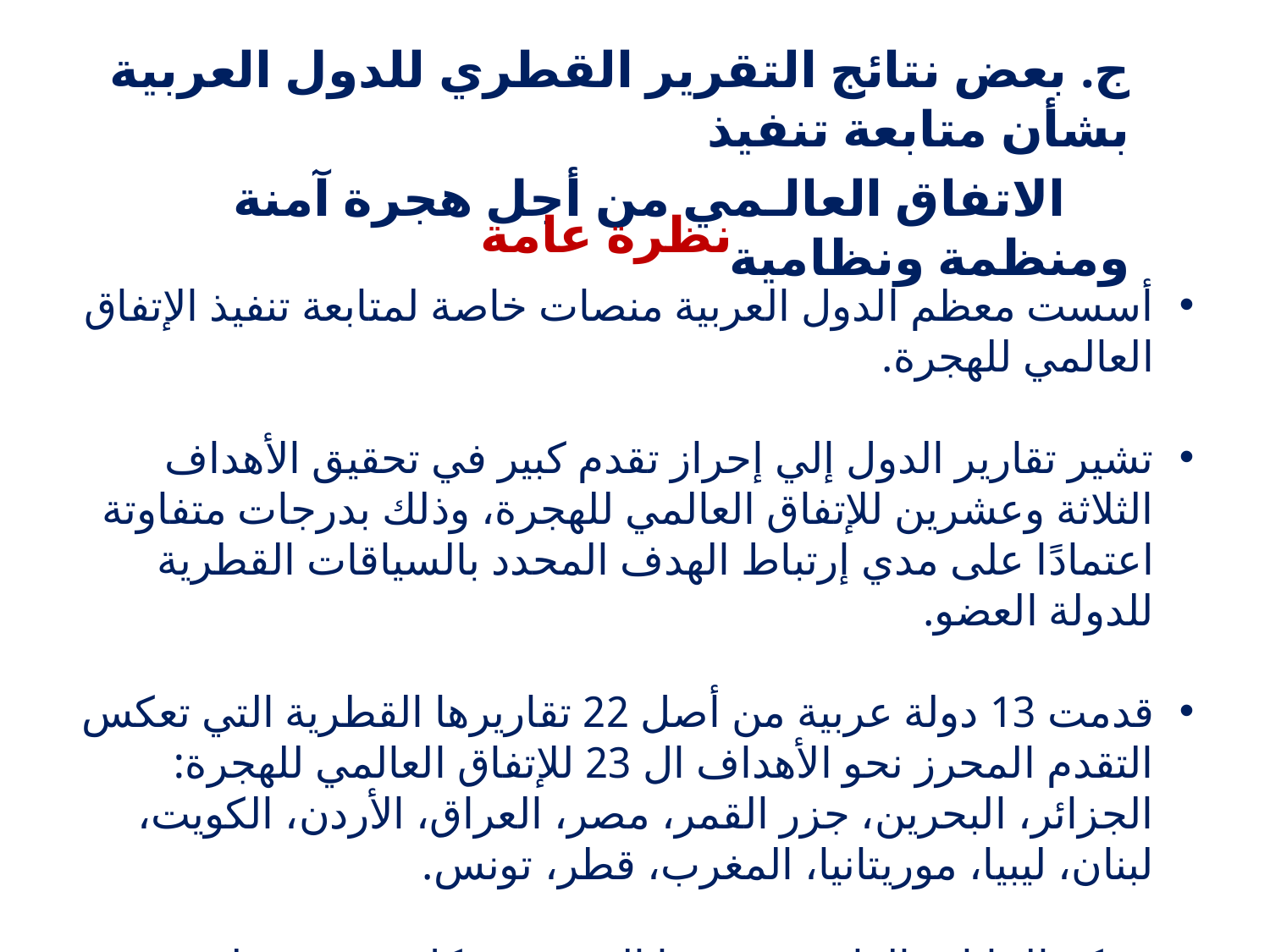

ج. بعض نتائج التقرير القطري للدول العربية بشأن متابعة تنفيذ
الاتفاق العالـمي من أجل هجرة آمنة ومنظمة ونظامية

نظرة عامة
أسست معظم الدول العربية منصات خاصة لمتابعة تنفيذ الإتفاق العالمي للهجرة.

تشير تقارير الدول إلي إحراز تقدم كبير في تحقيق الأهداف الثلاثة وعشرين للإتفاق العالمي للهجرة، وذلك بدرجات متفاوتة اعتمادًا على مدي إرتباط الهدف المحدد بالسياقات القطرية للدولة العضو.

قدمت 13 دولة عربية من أصل 22 تقاريرها القطرية التي تعكس التقدم المحرز نحو الأهداف ال 23 للإتفاق العالمي للهجرة: الجزائر، البحرين، جزر القمر، مصر، العراق، الأردن، الكويت، لبنان، ليبيا، موريتانيا، المغرب، قطر، تونس.

ترتكز البيانات الواردة في هذا العرض بشكل حصري علي التقارير التي قدمتها هذه الدول، وتركز علي بعض النتائج المختارة وليس كل ما ورد في التقارير.